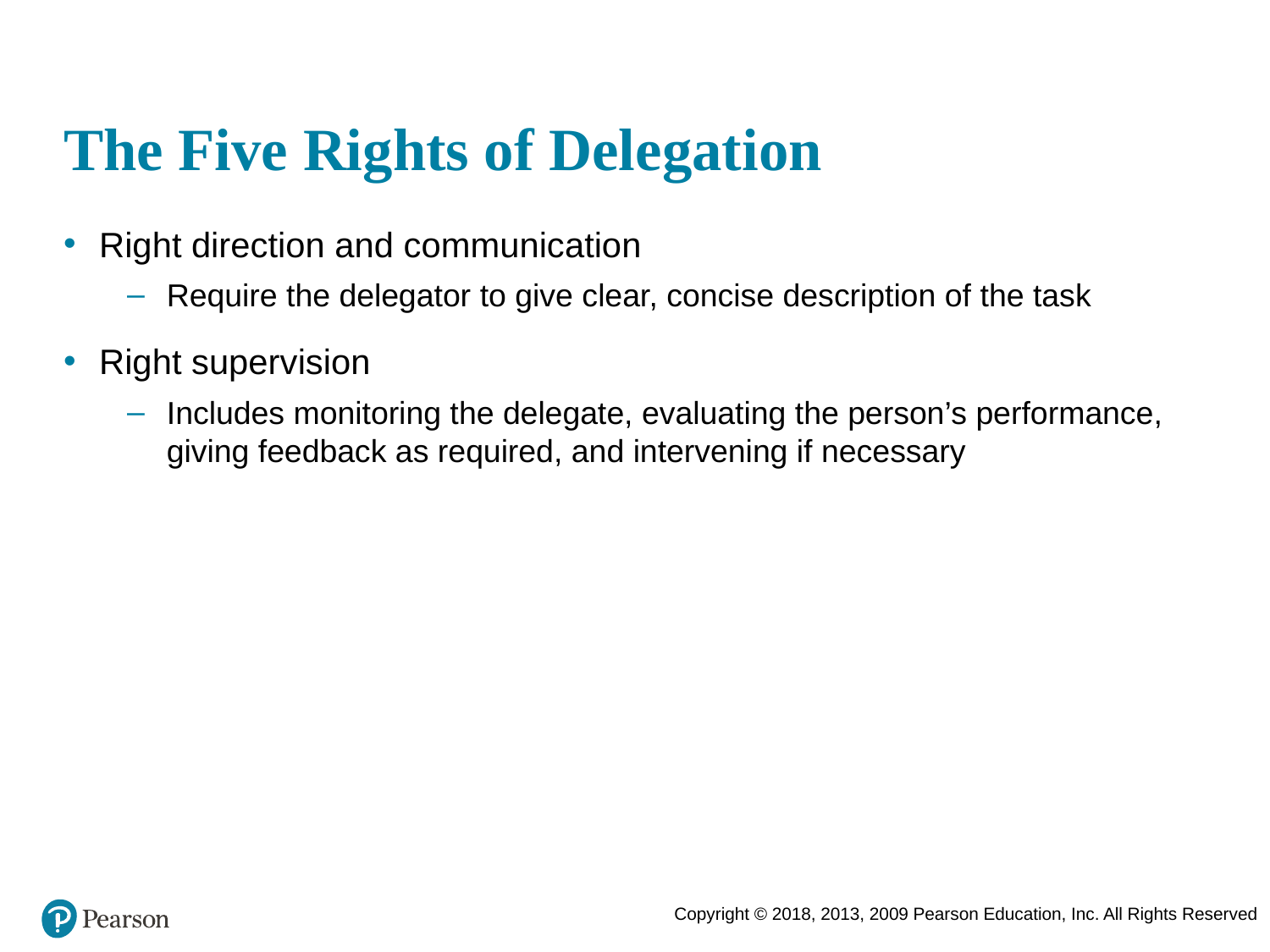

# The Five Rights of Delegation
Right direction and communication
Require the delegator to give clear, concise description of the task
Right supervision
Includes monitoring the delegate, evaluating the person’s performance, giving feedback as required, and intervening if necessary